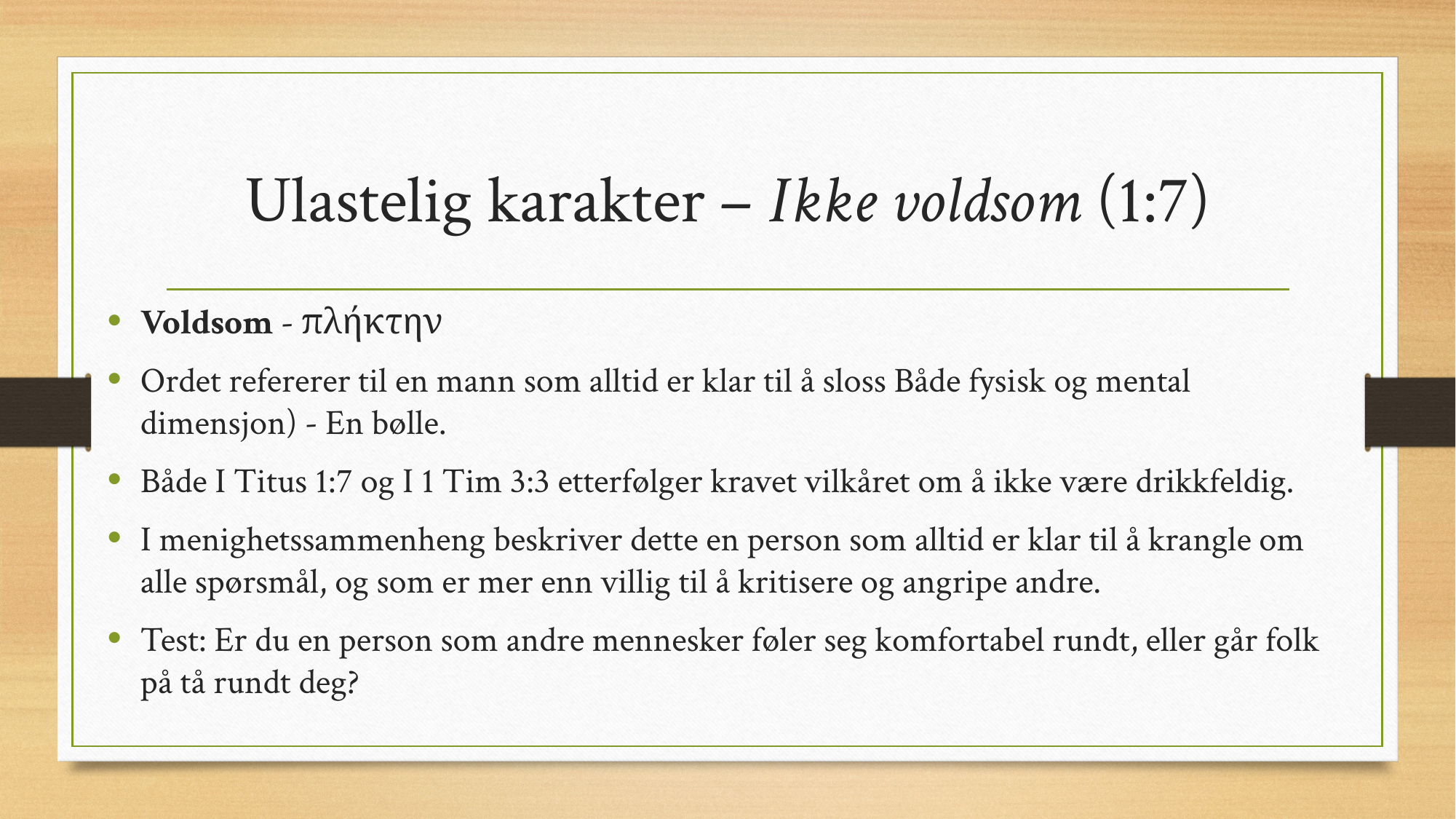

# Ulastelig karakter – Ikke voldsom (1:7)
Voldsom - πλήκτην
Ordet refererer til en mann som alltid er klar til å sloss Både fysisk og mental dimensjon) - En bølle.
Både I Titus 1:7 og I 1 Tim 3:3 etterfølger kravet vilkåret om å ikke være drikkfeldig.
I menighetssammenheng beskriver dette en person som alltid er klar til å krangle om alle spørsmål, og som er mer enn villig til å kritisere og angripe andre.
Test: Er du en person som andre mennesker føler seg komfortabel rundt, eller går folk på tå rundt deg?